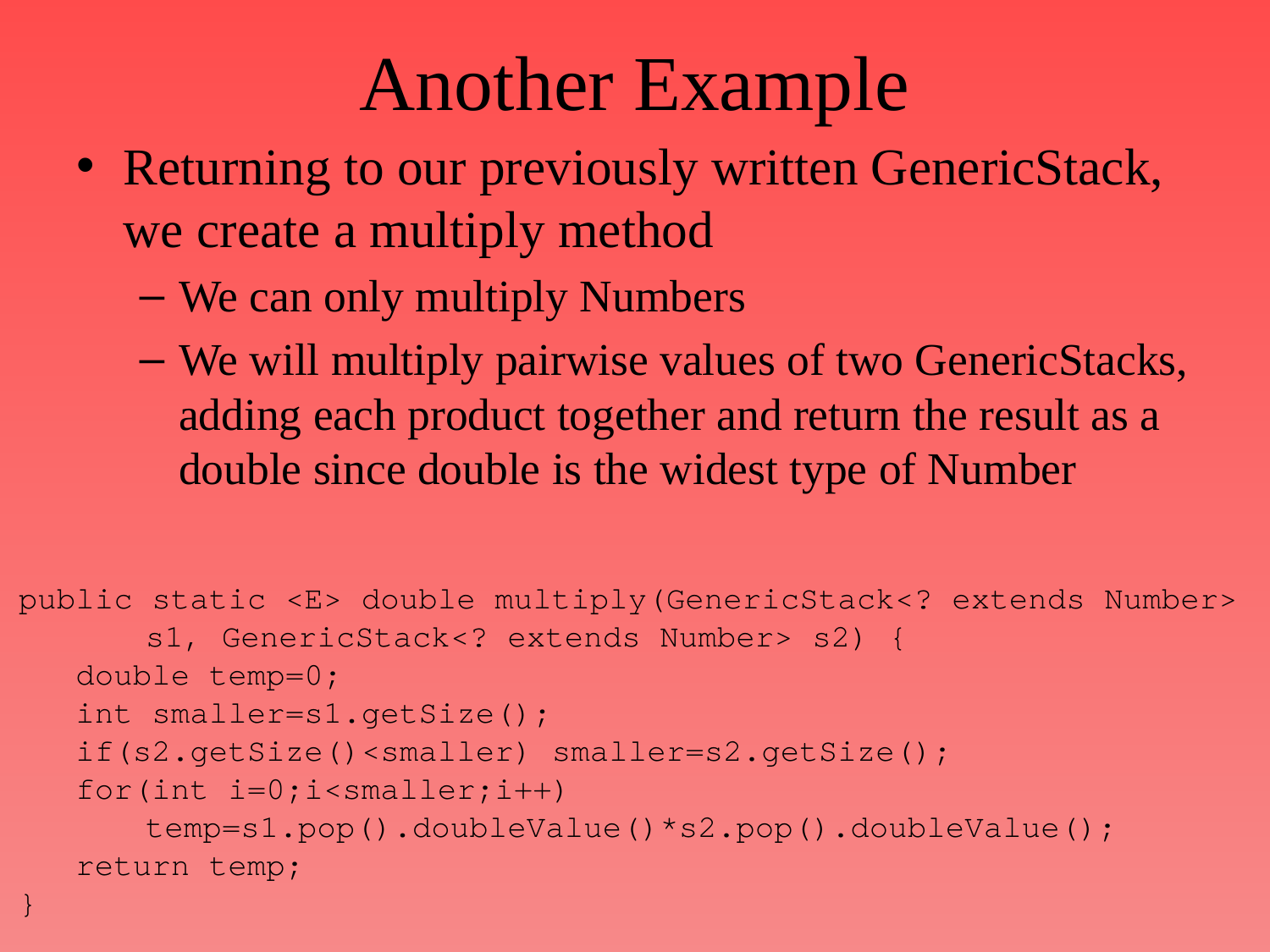

# Another Example
Returning to our previously written GenericStack, we create a multiply method
We can only multiply Numbers
We will multiply pairwise values of two GenericStacks, adding each product together and return the result as a double since double is the widest type of Number

public static <E> double multiply(GenericStack<? extends Number>
	s1, GenericStack<? extends Number> s2) {
   double temp=0;
   int smaller=s1.getSize();
   if(s2.getSize()<smaller) smaller=s2.getSize();
   for(int i=0;i<smaller;i++)
	temp=s1.pop().doubleValue()*s2.pop().doubleValue();
   return temp;
}